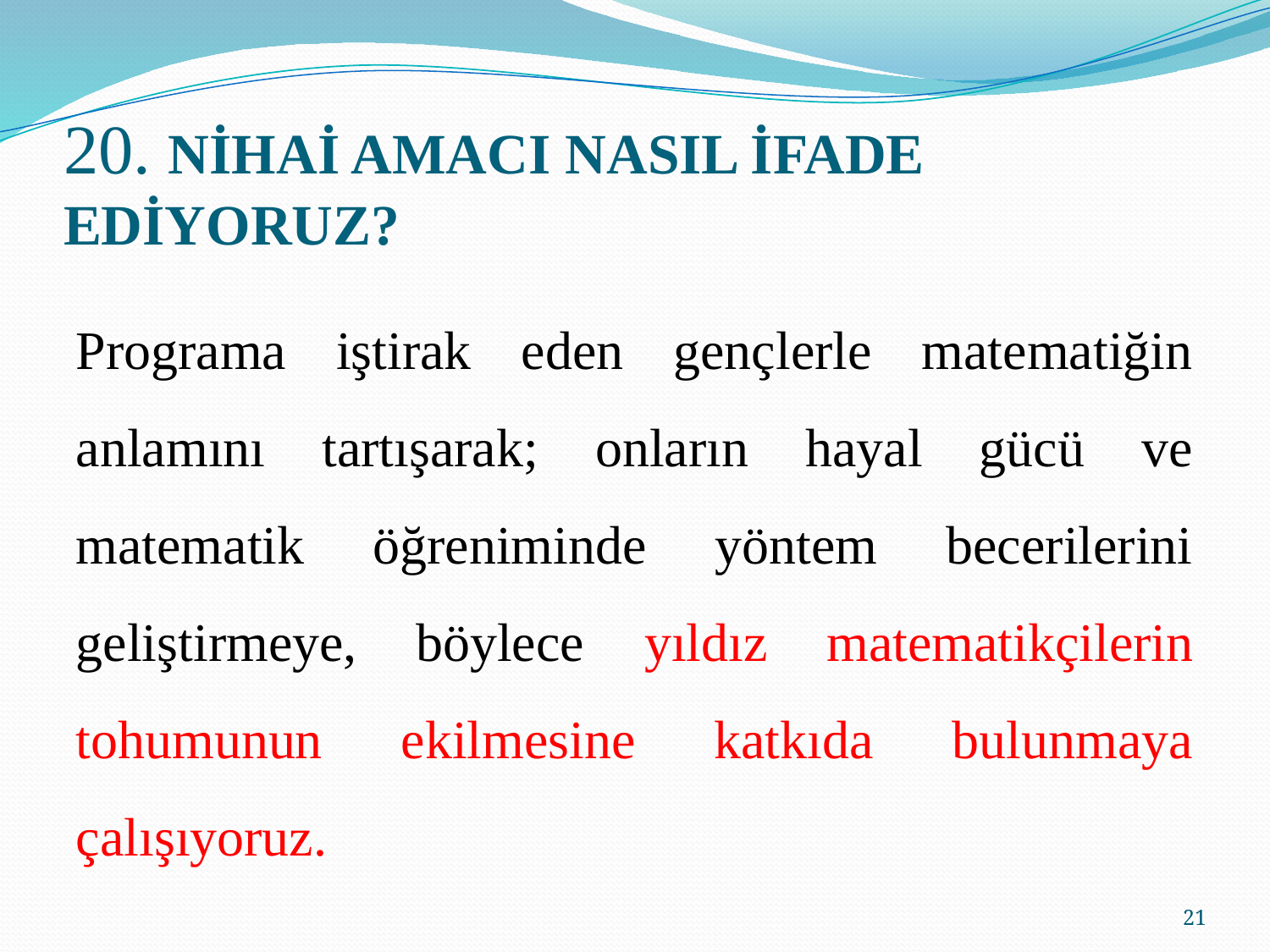

# 20. NİHAİ AMACI NASIL İFADE EDİYORUZ?
Programa iştirak eden gençlerle matematiğin anlamını tartışarak; onların hayal gücü ve matematik öğreniminde yöntem becerilerini geliştirmeye, böylece yıldız matematikçilerin tohumunun ekilmesine katkıda bulunmaya çalışıyoruz.
21